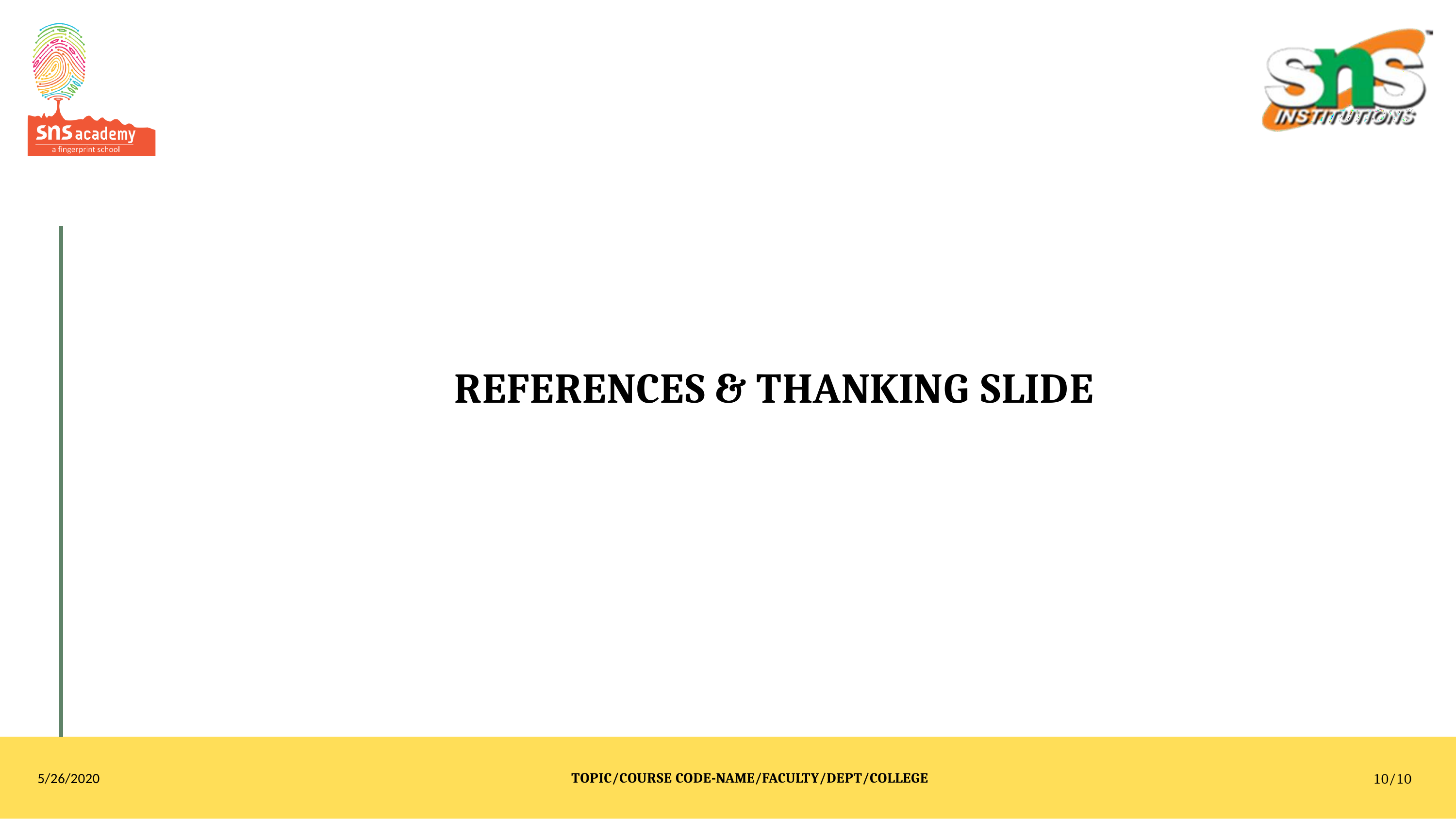

# REFERENCES & THANKING SLIDE

TOPIC/COURSE CODE-NAME/FACULTY/DEPT/COLLEGE
10/10
5/26/2020